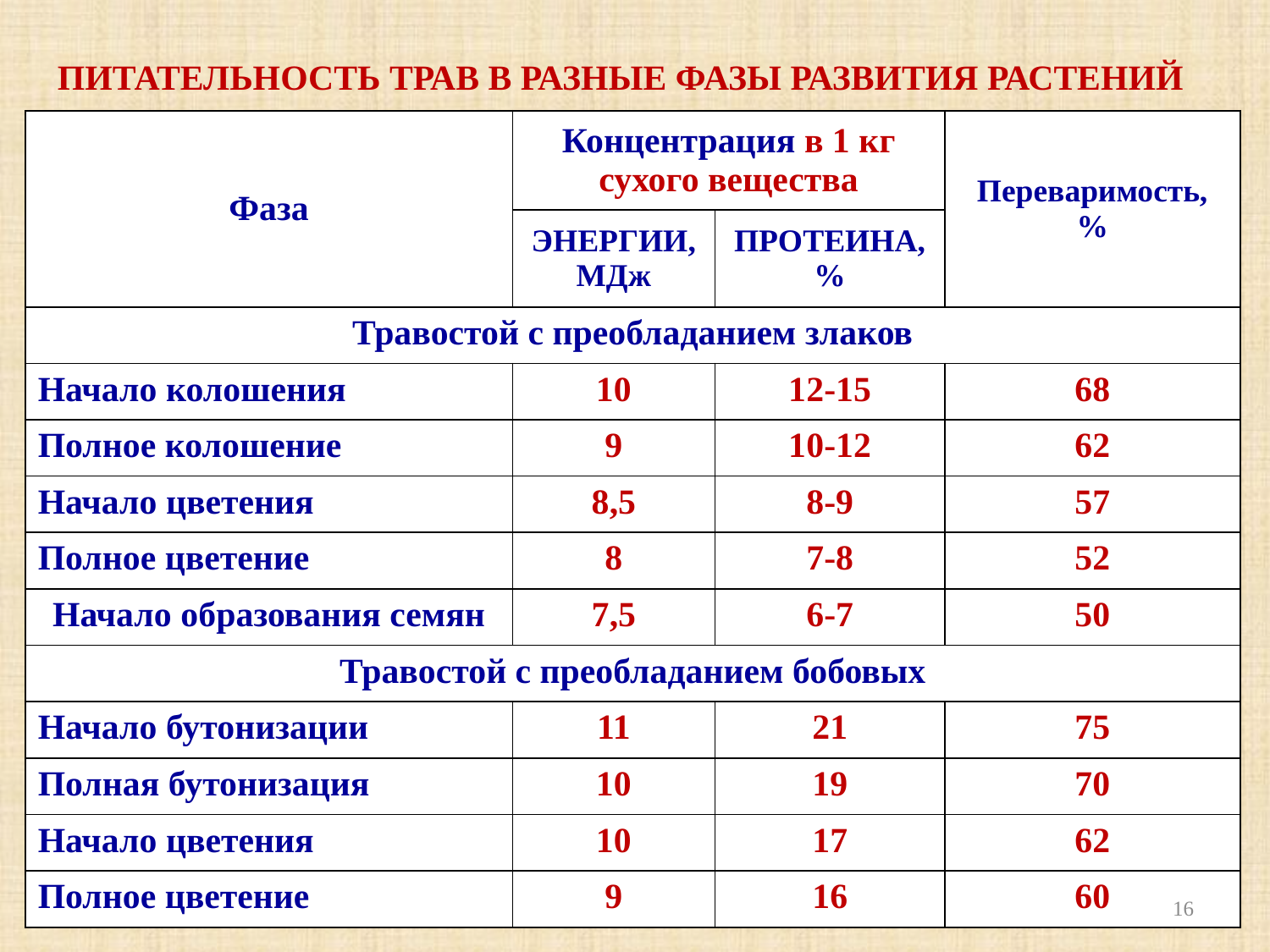

ПИТАТЕЛЬНОСТЬ ТРАВ В РАЗНЫЕ ФАЗЫ РАЗВИТИЯ РАСТЕНИЙ

| Фаза | Концентрация в 1 кг сухого вещества |  | Переваримость, % |
| --- | --- | --- | --- |
|  | ЭНЕРГИИ, МДж | ПРОТЕИНА, % |  |
| Травостой с преобладанием злаков |  |  |  |
| Начало колошения | 10 | 12-15 | 68 |
| Полное колошение | 9 | 10-12 | 62 |
| Начало цветения | 8,5 | 8-9 | 57 |
| Полное цветение | 8 | 7-8 | 52 |
| Начало образования семян | 7,5 | 6-7 | 50 |
| Травостой с преобладанием бобовых |  |  |  |
| Начало бутонизации | 11 | 21 | 75 |
| Полная бутонизация | 10 | 19 | 70 |
| Начало цветения | 10 | 17 | 62 |
| Полное цветение | 9 | 16 | 60 |
16